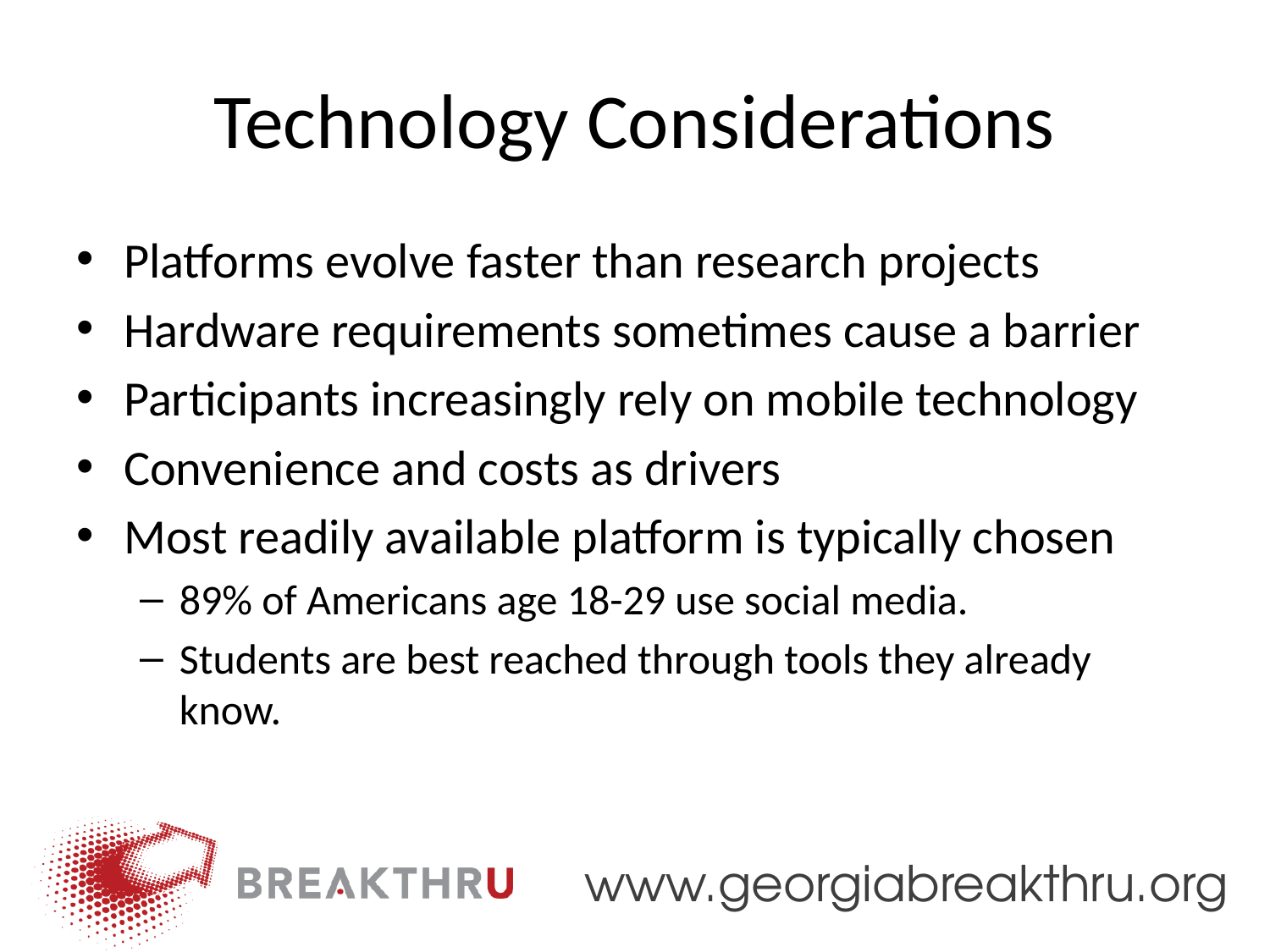

# Technology Considerations
Platforms evolve faster than research projects
Hardware requirements sometimes cause a barrier
Participants increasingly rely on mobile technology
Convenience and costs as drivers
Most readily available platform is typically chosen
89% of Americans age 18-29 use social media.
Students are best reached through tools they already know.

www.georgiabreakthru.org